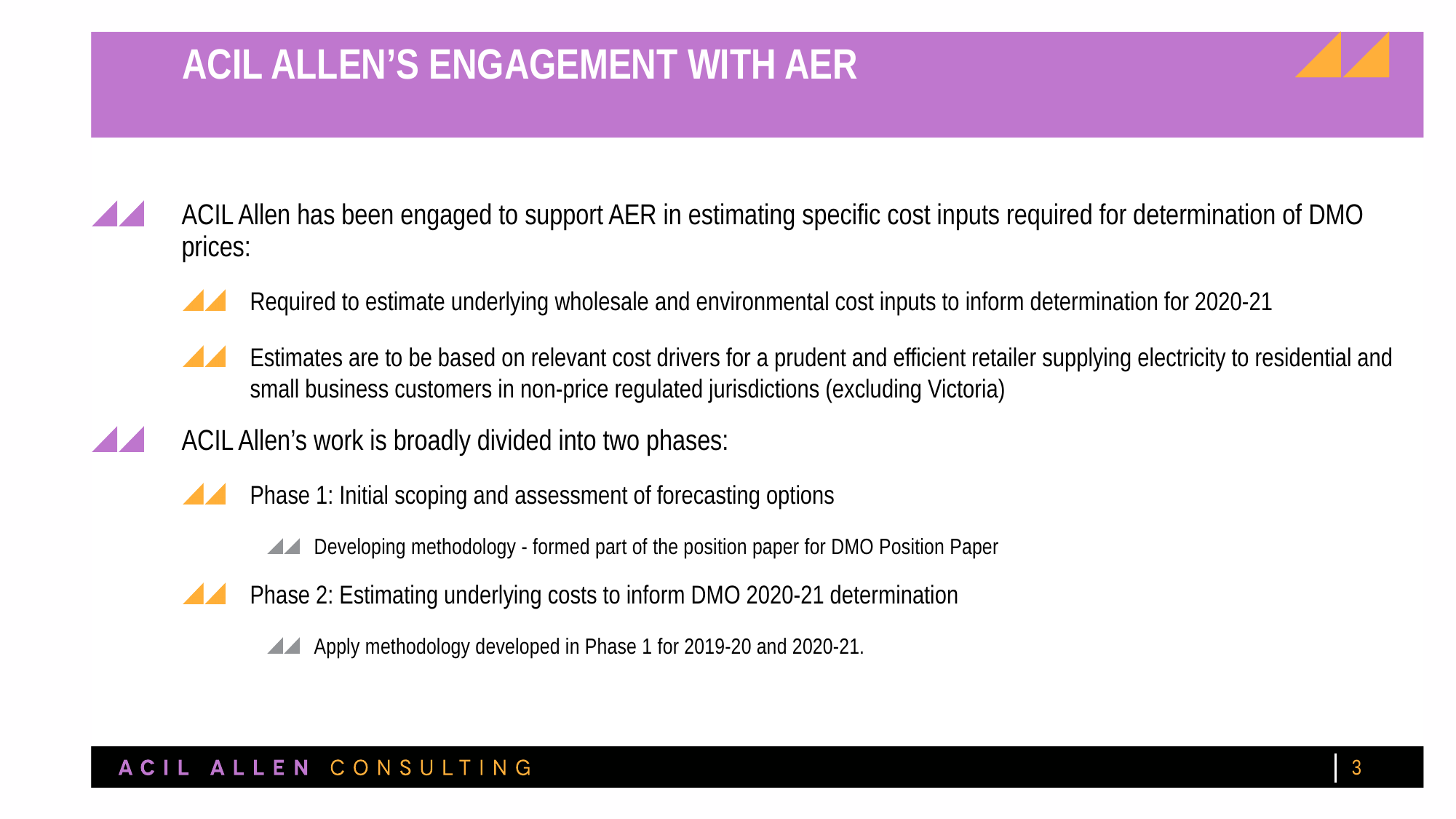

# ACIL Allen’s Engagement with AER
ACIL Allen has been engaged to support AER in estimating specific cost inputs required for determination of DMO prices:
Required to estimate underlying wholesale and environmental cost inputs to inform determination for 2020-21
Estimates are to be based on relevant cost drivers for a prudent and efficient retailer supplying electricity to residential and small business customers in non-price regulated jurisdictions (excluding Victoria)
ACIL Allen’s work is broadly divided into two phases:
Phase 1: Initial scoping and assessment of forecasting options
Developing methodology - formed part of the position paper for DMO Position Paper
Phase 2: Estimating underlying costs to inform DMO 2020-21 determination
Apply methodology developed in Phase 1 for 2019-20 and 2020-21.

3